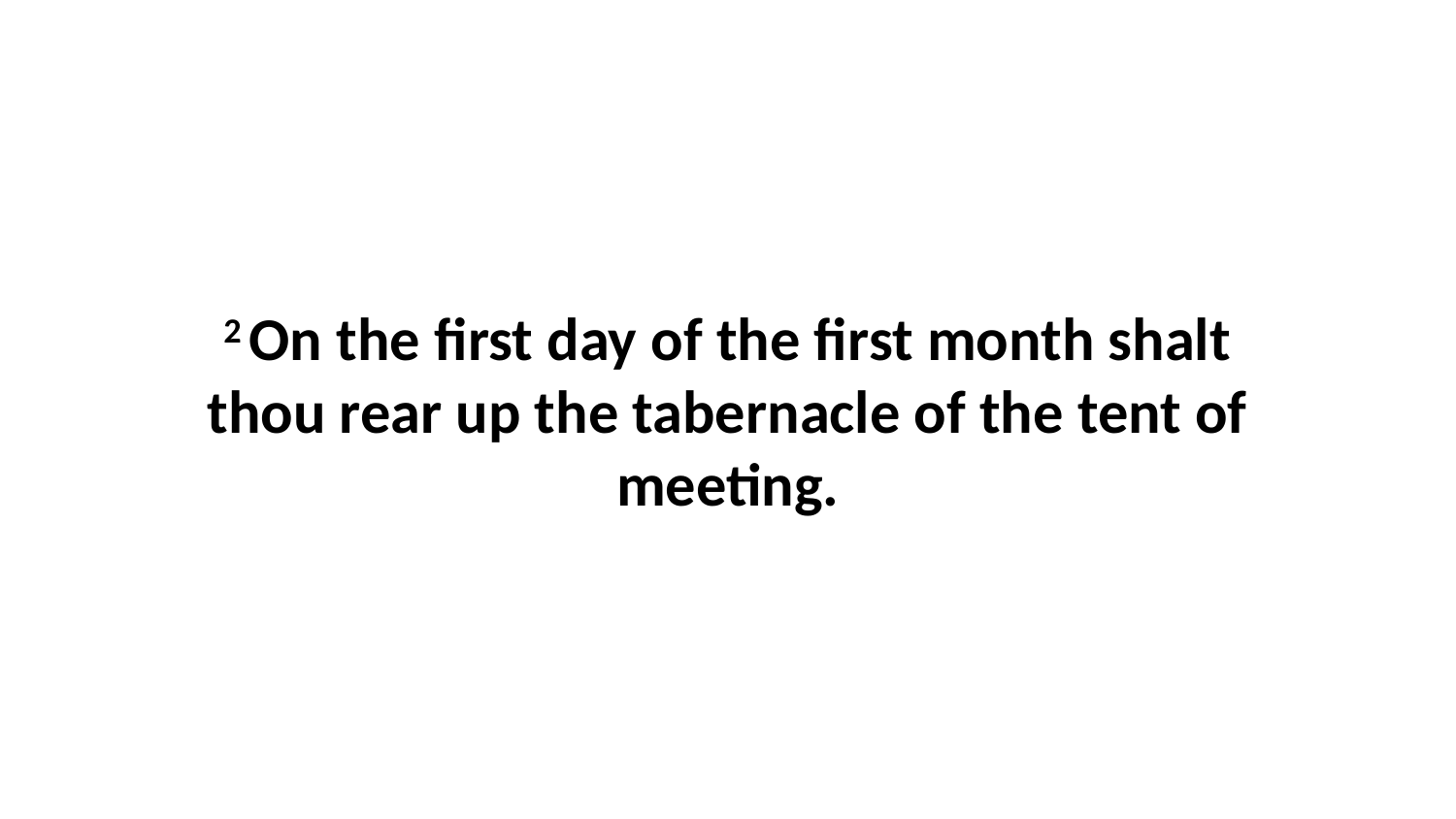

2 On the first day of the first month shalt thou rear up the tabernacle of the tent of meeting.